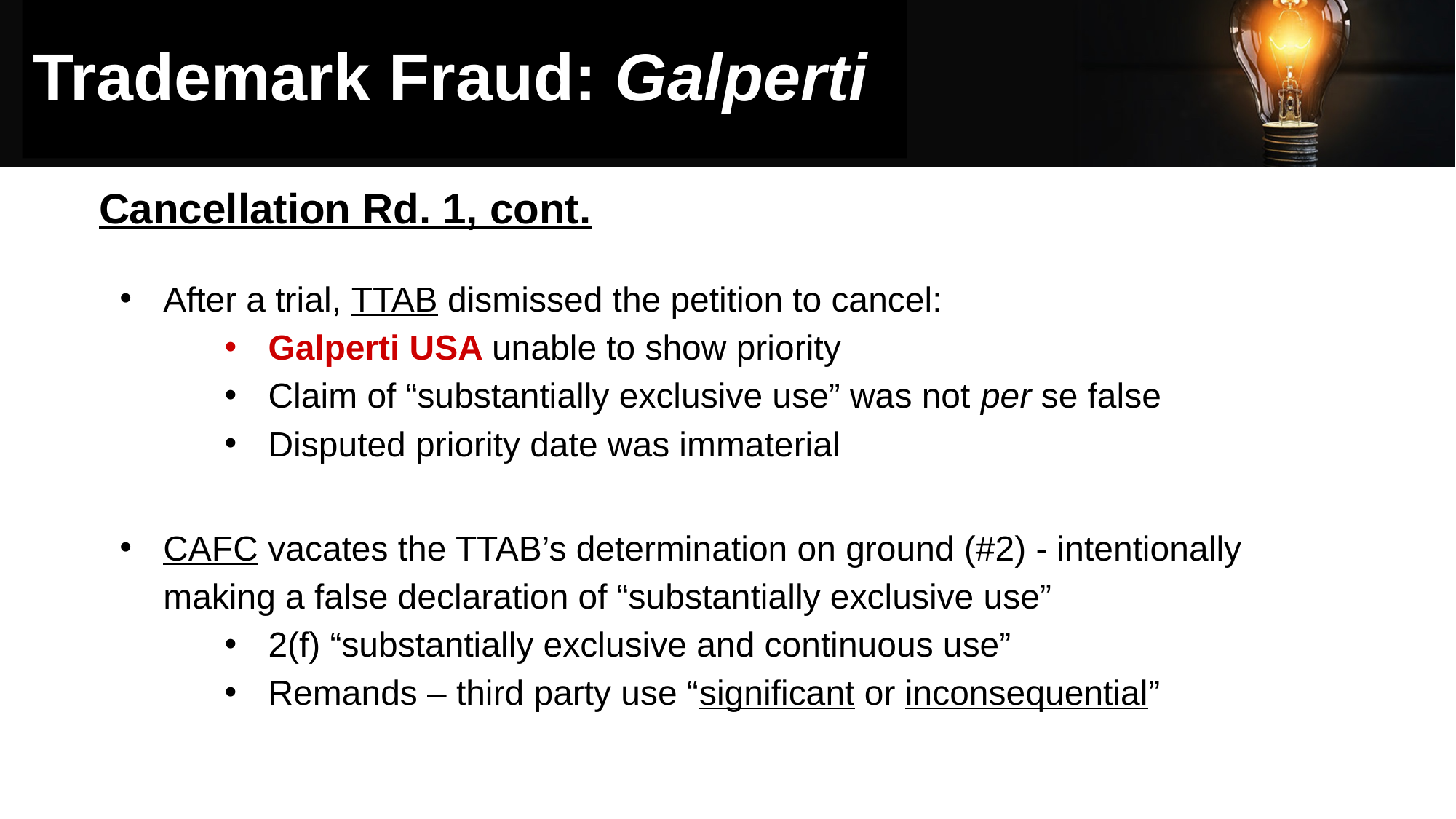

# Trademark Fraud: Galperti
Cancellation Rd. 1, cont.
After a trial, TTAB dismissed the petition to cancel:
Galperti USA unable to show priority
Claim of “substantially exclusive use” was not per se false
Disputed priority date was immaterial

CAFC vacates the TTAB’s determination on ground (#2) - intentionally making a false declaration of “substantially exclusive use”
2(f) “substantially exclusive and continuous use”
Remands – third party use “significant or inconsequential”